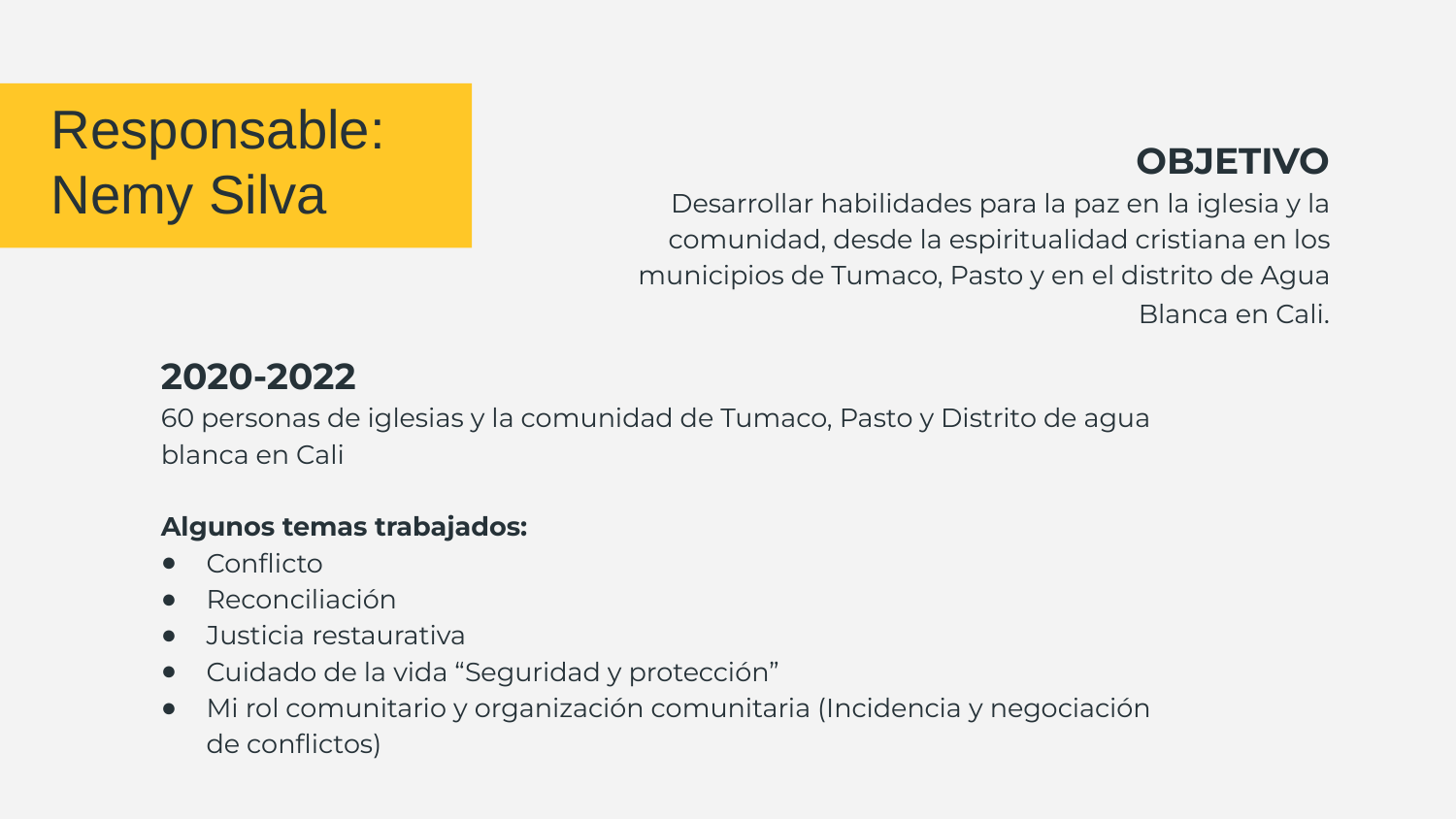

# Responsable: Nemy Silva
OBJETIVO
Desarrollar habilidades para la paz en la iglesia y la comunidad, desde la espiritualidad cristiana en los municipios de Tumaco, Pasto y en el distrito de Agua Blanca en Cali.
2020-2022
60 personas de iglesias y la comunidad de Tumaco, Pasto y Distrito de agua blanca en Cali

Algunos temas trabajados:
Conflicto
Reconciliación
Justicia restaurativa
Cuidado de la vida “Seguridad y protección”
Mi rol comunitario y organización comunitaria (Incidencia y negociación de conflictos)